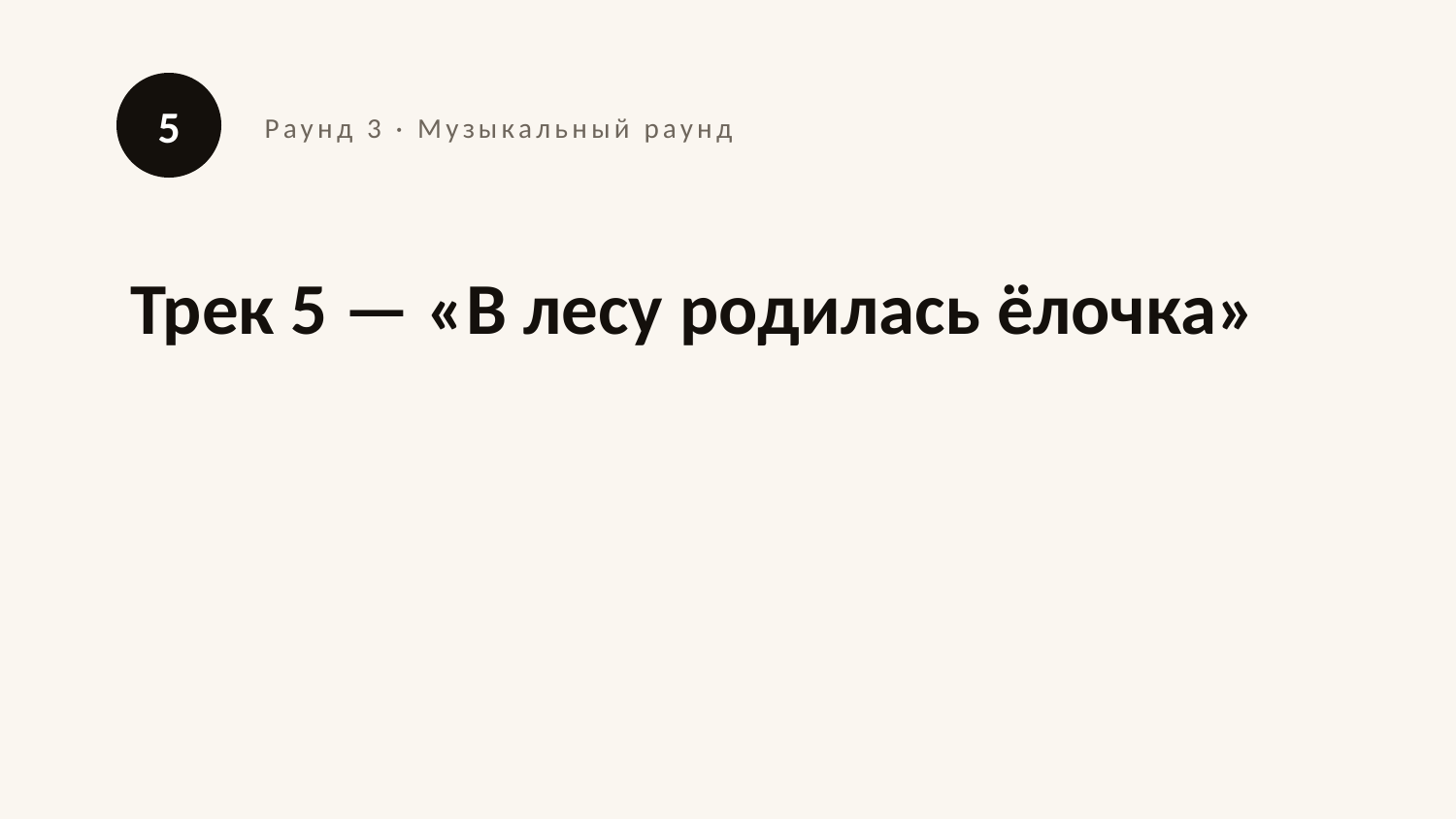

5
Раунд 3 · Музыкальный раунд
Трек 5 — «В лесу родилась ёлочка»